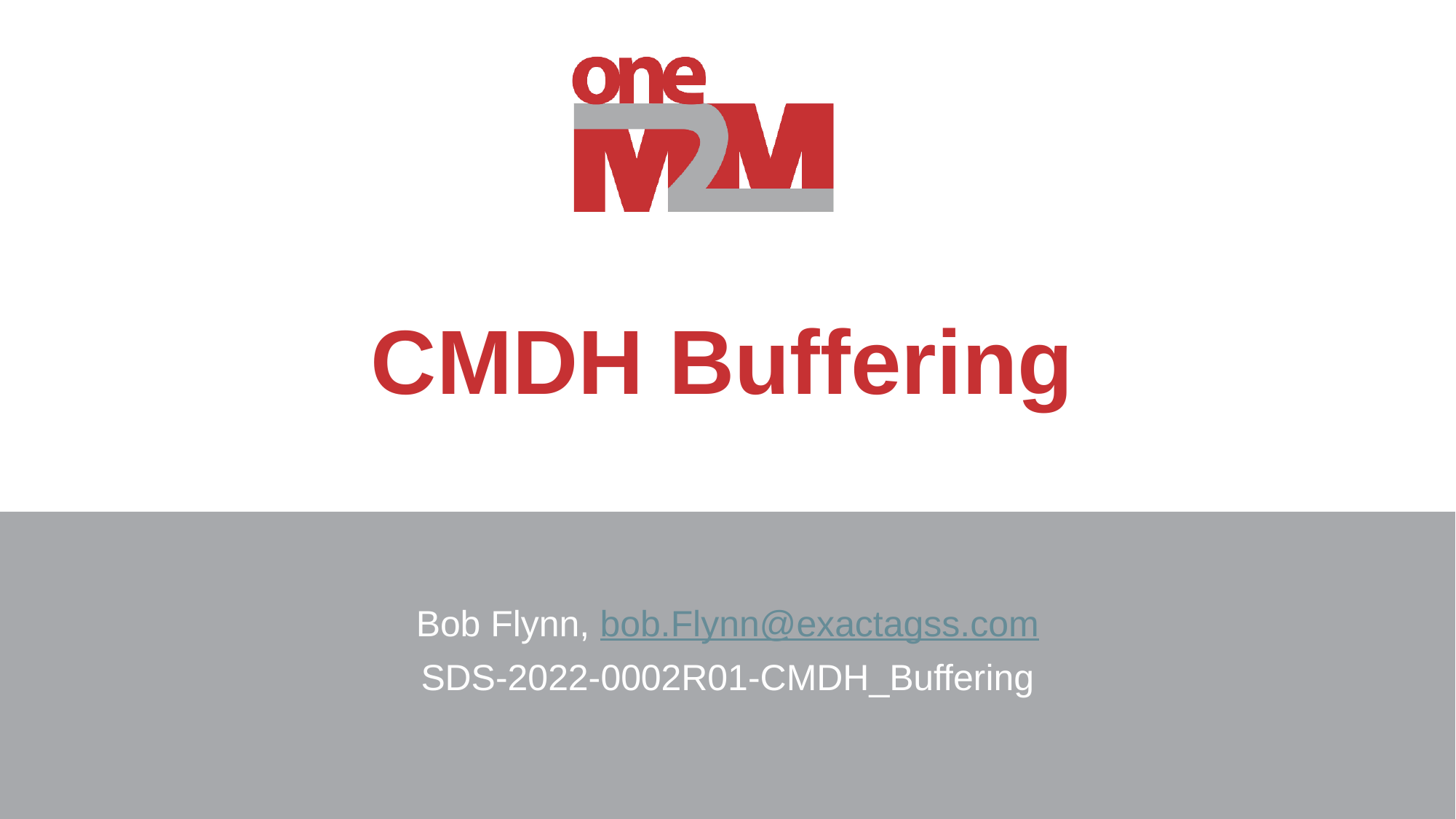

# CMDH Buffering
Bob Flynn, bob.Flynn@exactagss.com
SDS-2022-0002R01-CMDH_Buffering